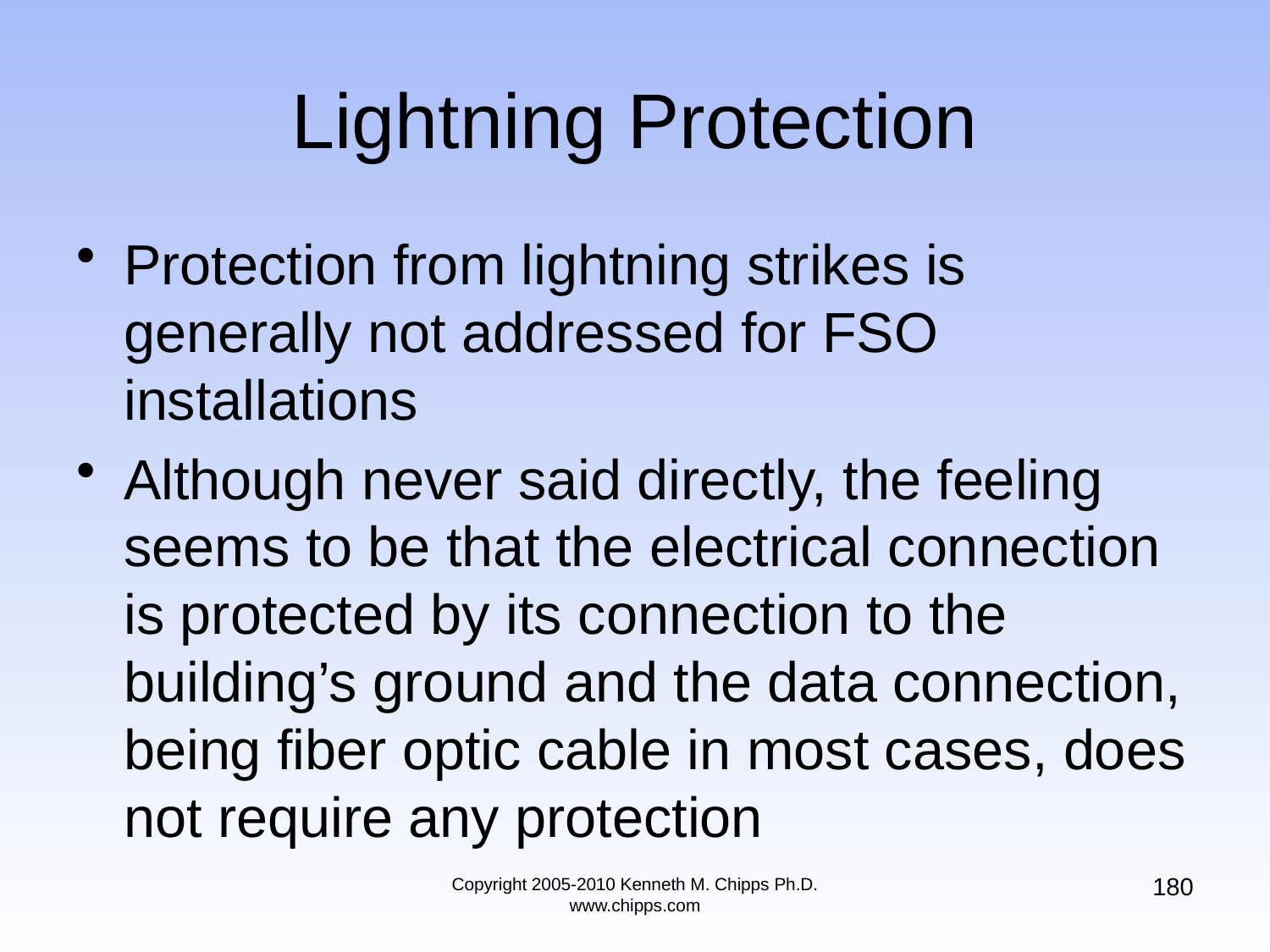

# Lightning Protection
Protection from lightning strikes is generally not addressed for FSO installations
Although never said directly, the feeling seems to be that the electrical connection is protected by its connection to the building’s ground and the data connection, being fiber optic cable in most cases, does not require any protection
180
Copyright 2005-2010 Kenneth M. Chipps Ph.D. www.chipps.com